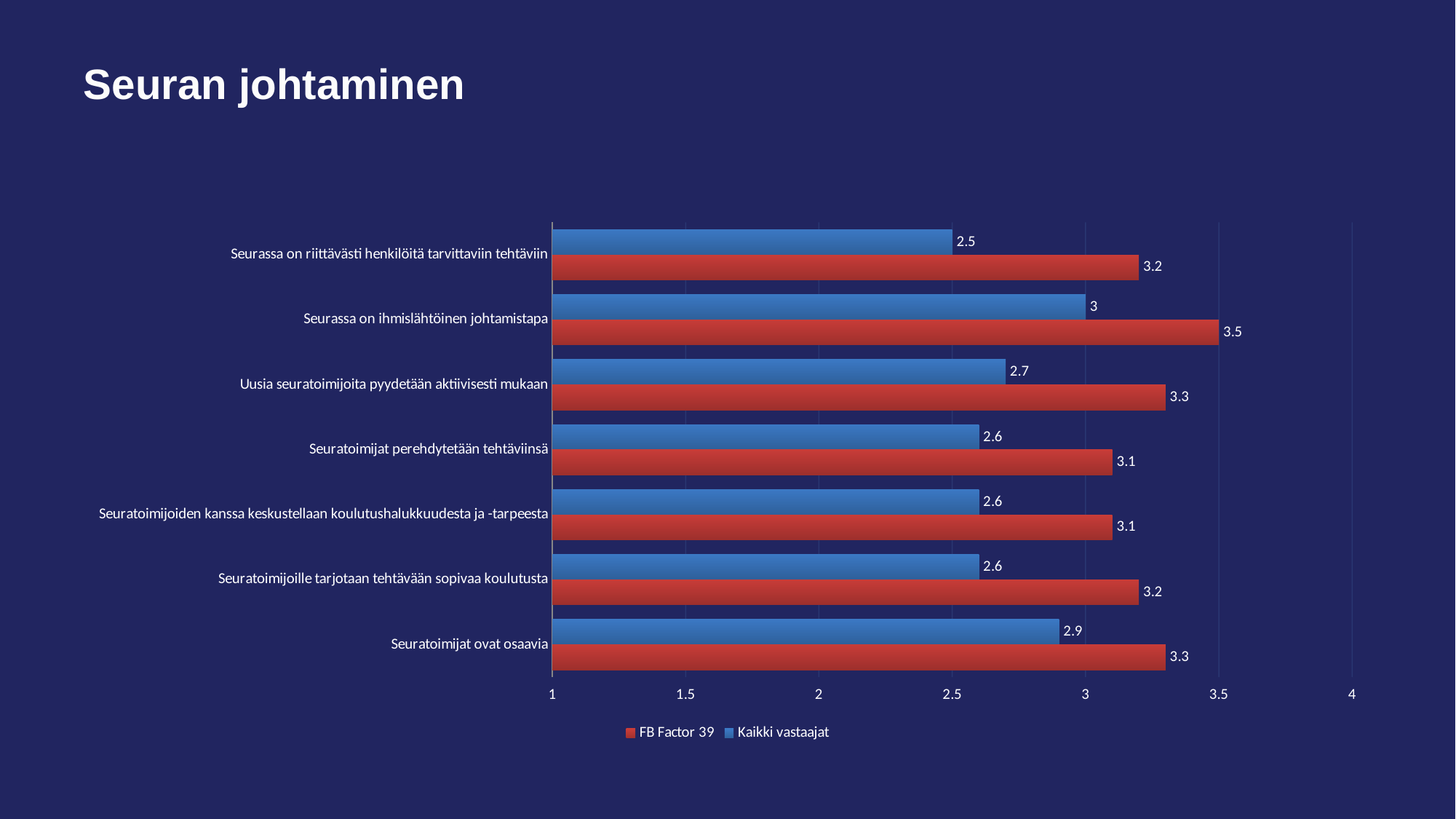

# Seuran johtaminen

### Chart

| Category | Kaikki vastaajat | FB Factor 39 |
|---|---|---|
| Seurassa on riittävästi henkilöitä tarvittaviin tehtäviin | 2.5 | 3.2 |
| Seurassa on ihmislähtöinen johtamistapa | 3.0 | 3.5 |
| Uusia seuratoimijoita pyydetään aktiivisesti mukaan | 2.7 | 3.3 |
| Seuratoimijat perehdytetään tehtäviinsä | 2.6 | 3.1 |
| Seuratoimijoiden kanssa keskustellaan koulutushalukkuudesta ja -tarpeesta | 2.6 | 3.1 |
| Seuratoimijoille tarjotaan tehtävään sopivaa koulutusta | 2.6 | 3.2 |
| Seuratoimijat ovat osaavia | 2.9 | 3.3 |